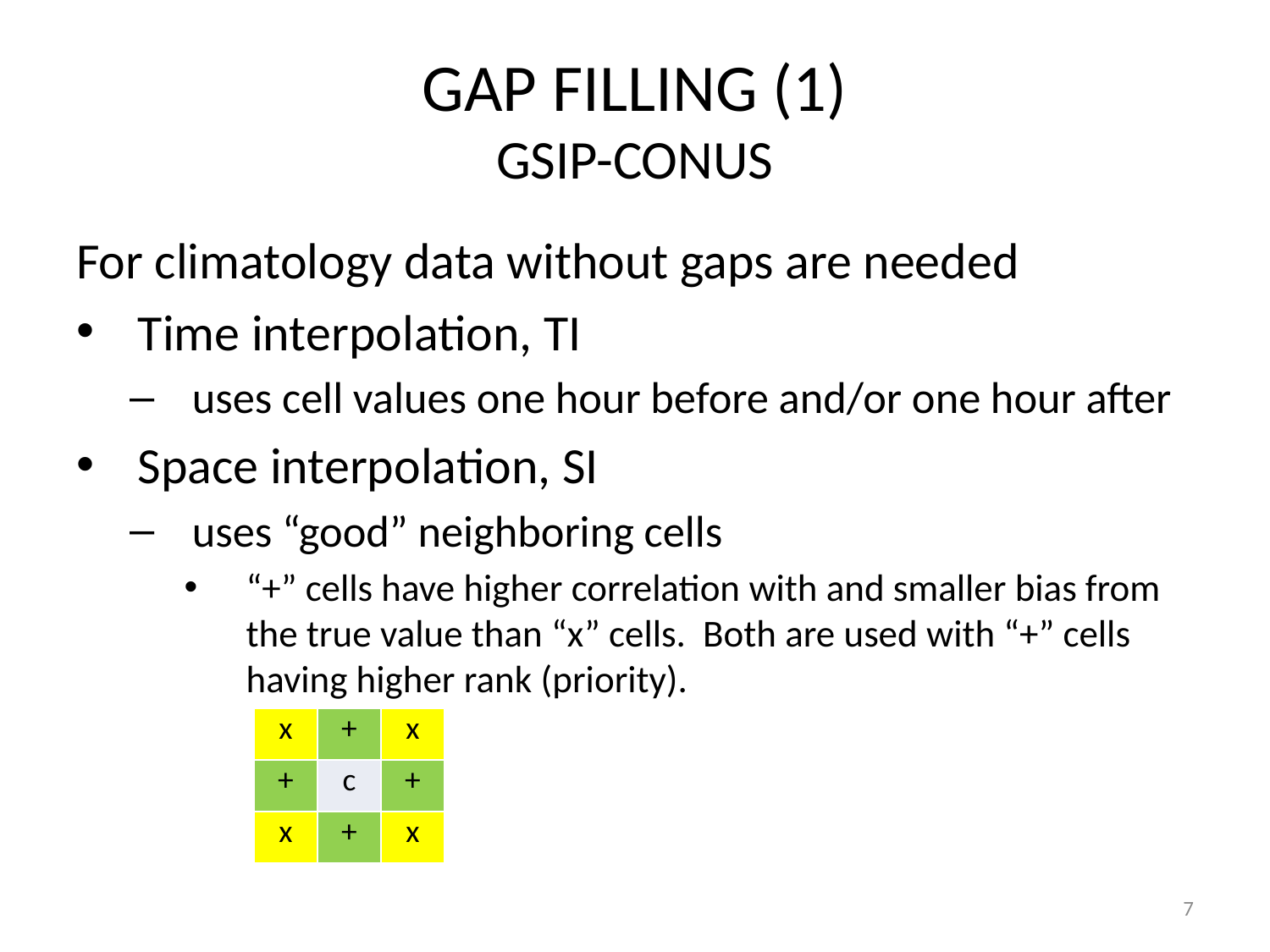

# GAP FILLING (1) GSIP-CONUS
For climatology data without gaps are needed
Time interpolation, TI
uses cell values one hour before and/or one hour after
Space interpolation, SI
uses “good” neighboring cells
“+” cells have higher correlation with and smaller bias from the true value than “x” cells.  Both are used with “+” cells having higher rank (priority).

| x | + | x |
| --- | --- | --- |
| + | c | + |
| x | + | x |
7